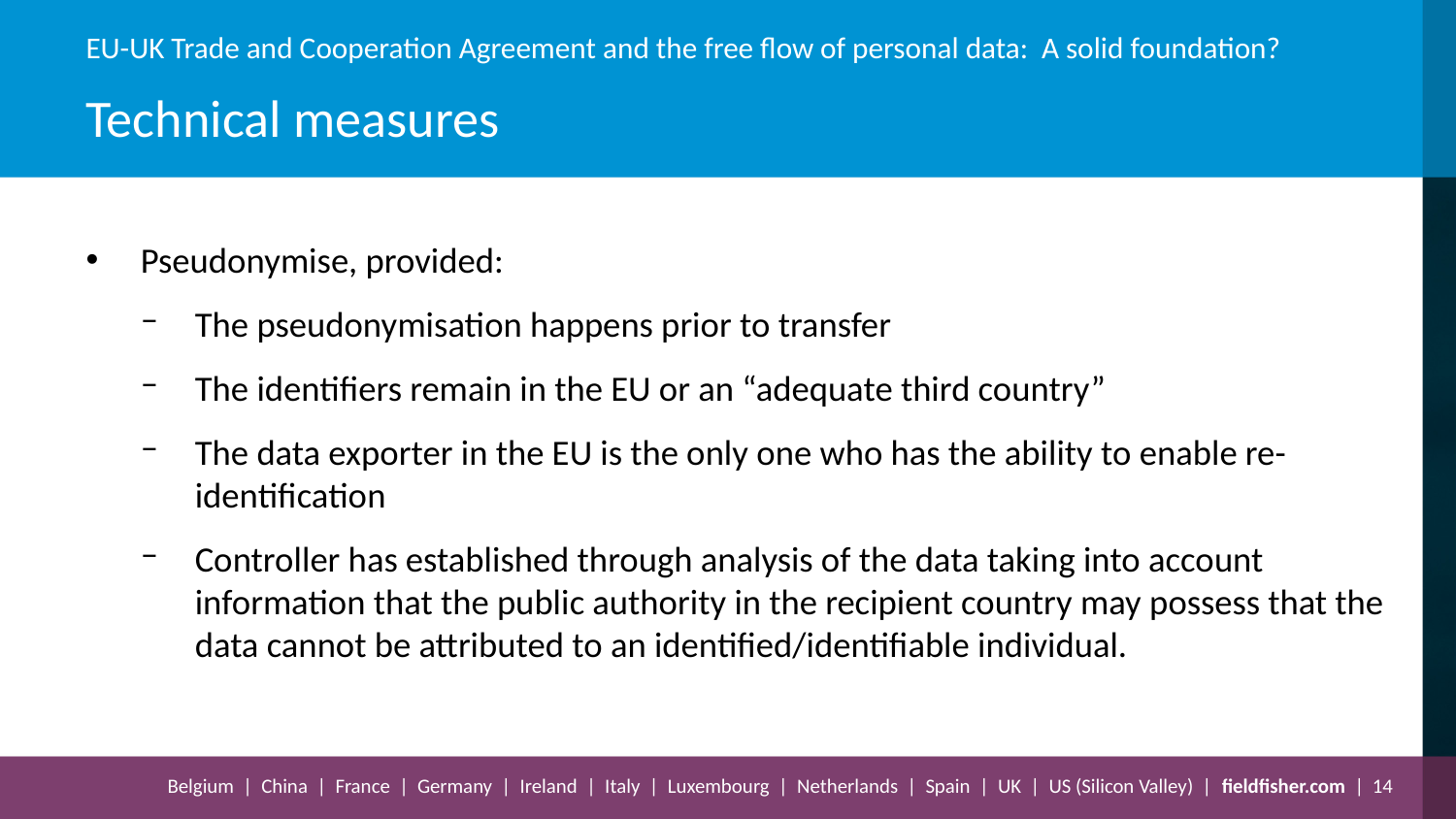

# Technical measures
Pseudonymise, provided:
The pseudonymisation happens prior to transfer
The identifiers remain in the EU or an “adequate third country”
The data exporter in the EU is the only one who has the ability to enable re-identification
Controller has established through analysis of the data taking into account information that the public authority in the recipient country may possess that the data cannot be attributed to an identified/identifiable individual.

14